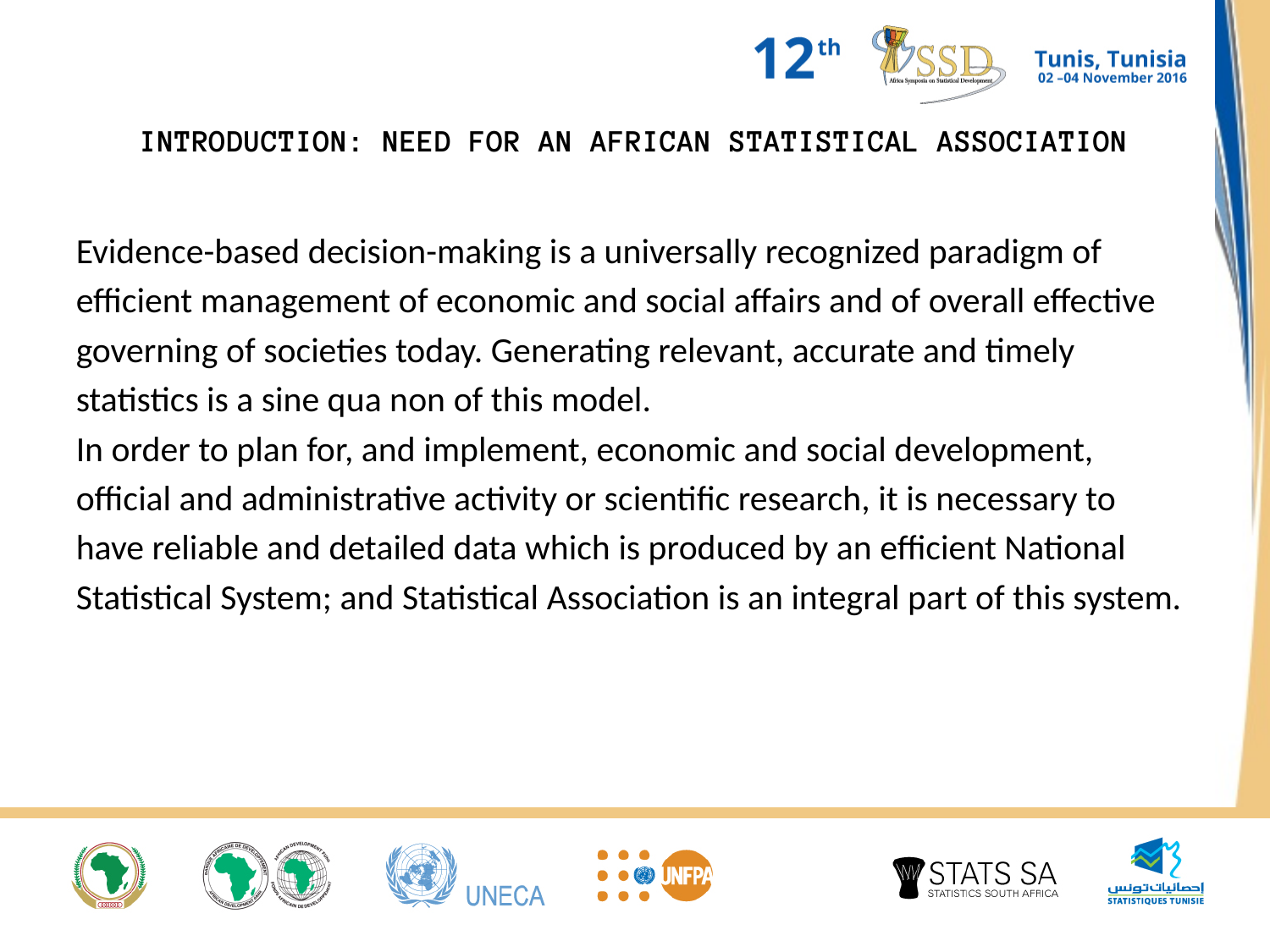

# INTRODUCTION: NEED FOR AN AFRICAN STATISTICAL ASSOCIATION
Evidence-based decision-making is a universally recognized paradigm of
efficient management of economic and social affairs and of overall effective
governing of societies today. Generating relevant, accurate and timely
statistics is a sine qua non of this model.
In order to plan for, and implement, economic and social development,
official and administrative activity or scientific research, it is necessary to
have reliable and detailed data which is produced by an efficient National
Statistical System; and Statistical Association is an integral part of this system.